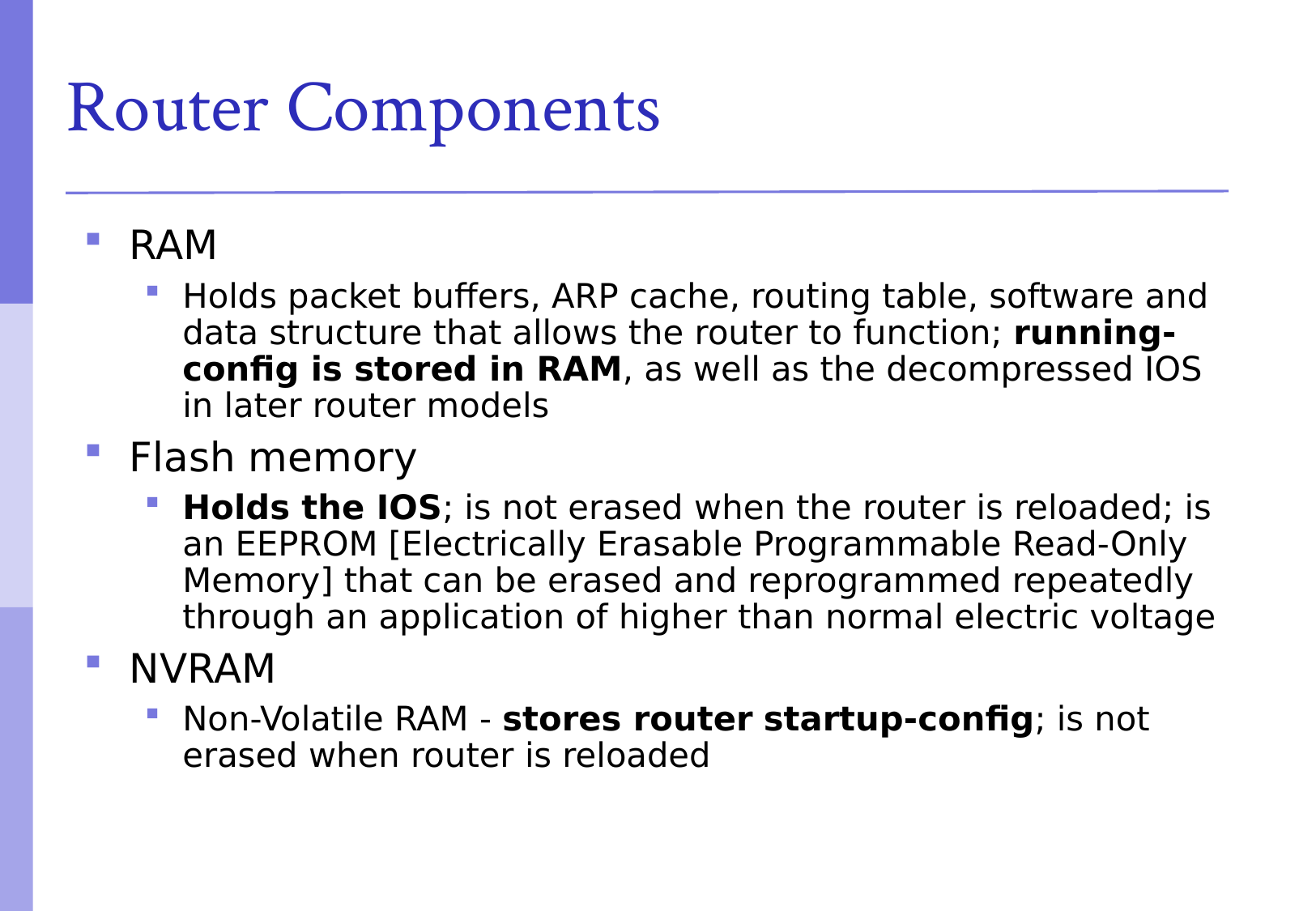

# Router Components
RAM
Holds packet buffers, ARP cache, routing table, software and data structure that allows the router to function; running-config is stored in RAM, as well as the decompressed IOS in later router models
Flash memory
Holds the IOS; is not erased when the router is reloaded; is an EEPROM [Electrically Erasable Programmable Read-Only Memory] that can be erased and reprogrammed repeatedly through an application of higher than normal electric voltage
NVRAM
Non-Volatile RAM - stores router startup-config; is not erased when router is reloaded